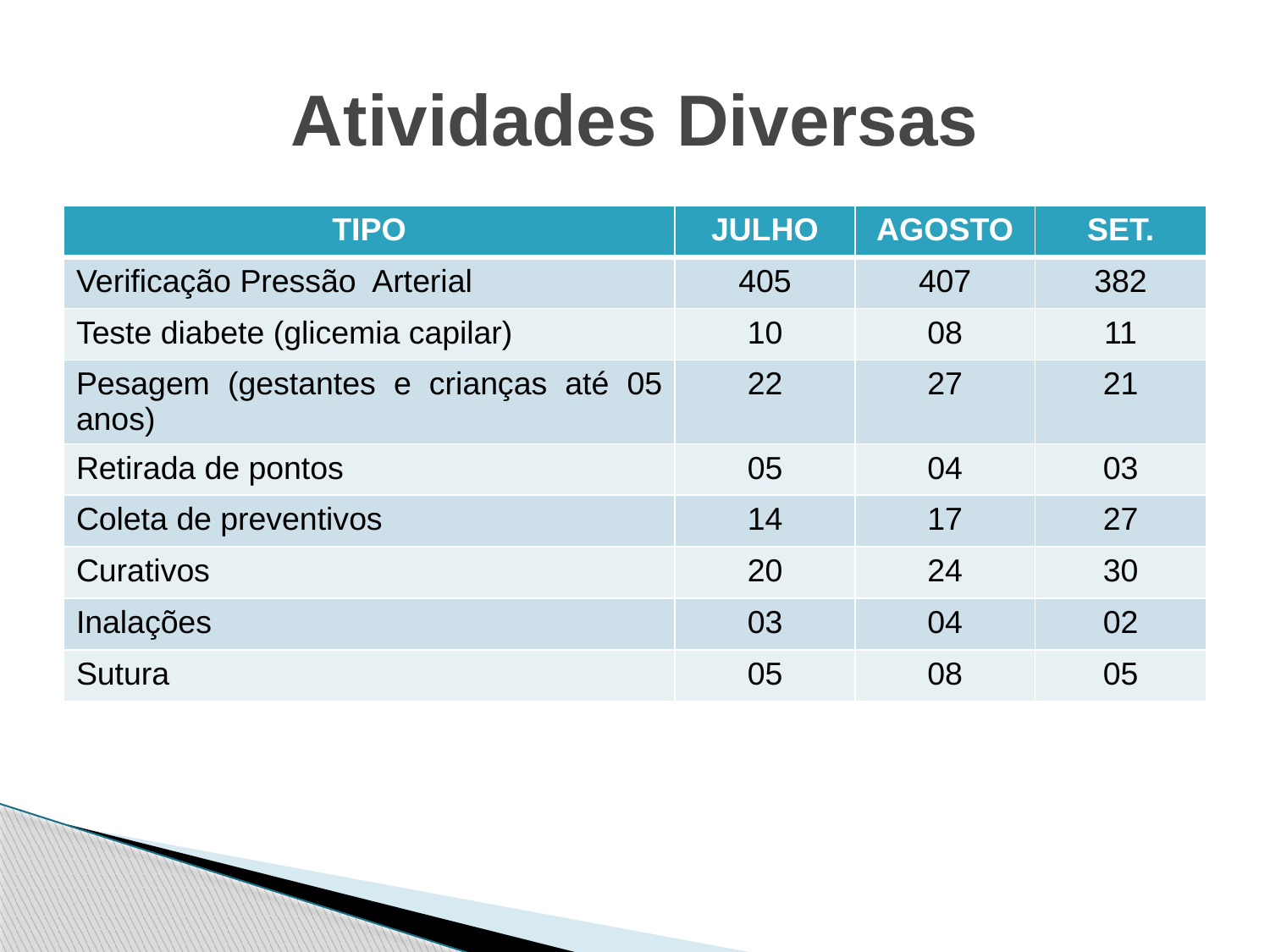

# Atividades Diversas
| TIPO | JULHO | AGOSTO | SET. |
| --- | --- | --- | --- |
| Verificação Pressão Arterial | 405 | 407 | 382 |
| Teste diabete (glicemia capilar) | 10 | 08 | 11 |
| Pesagem (gestantes e crianças até 05 anos) | 22 | 27 | 21 |
| Retirada de pontos | 05 | 04 | 03 |
| Coleta de preventivos | 14 | 17 | 27 |
| Curativos | 20 | 24 | 30 |
| Inalações | 03 | 04 | 02 |
| Sutura | 05 | 08 | 05 |